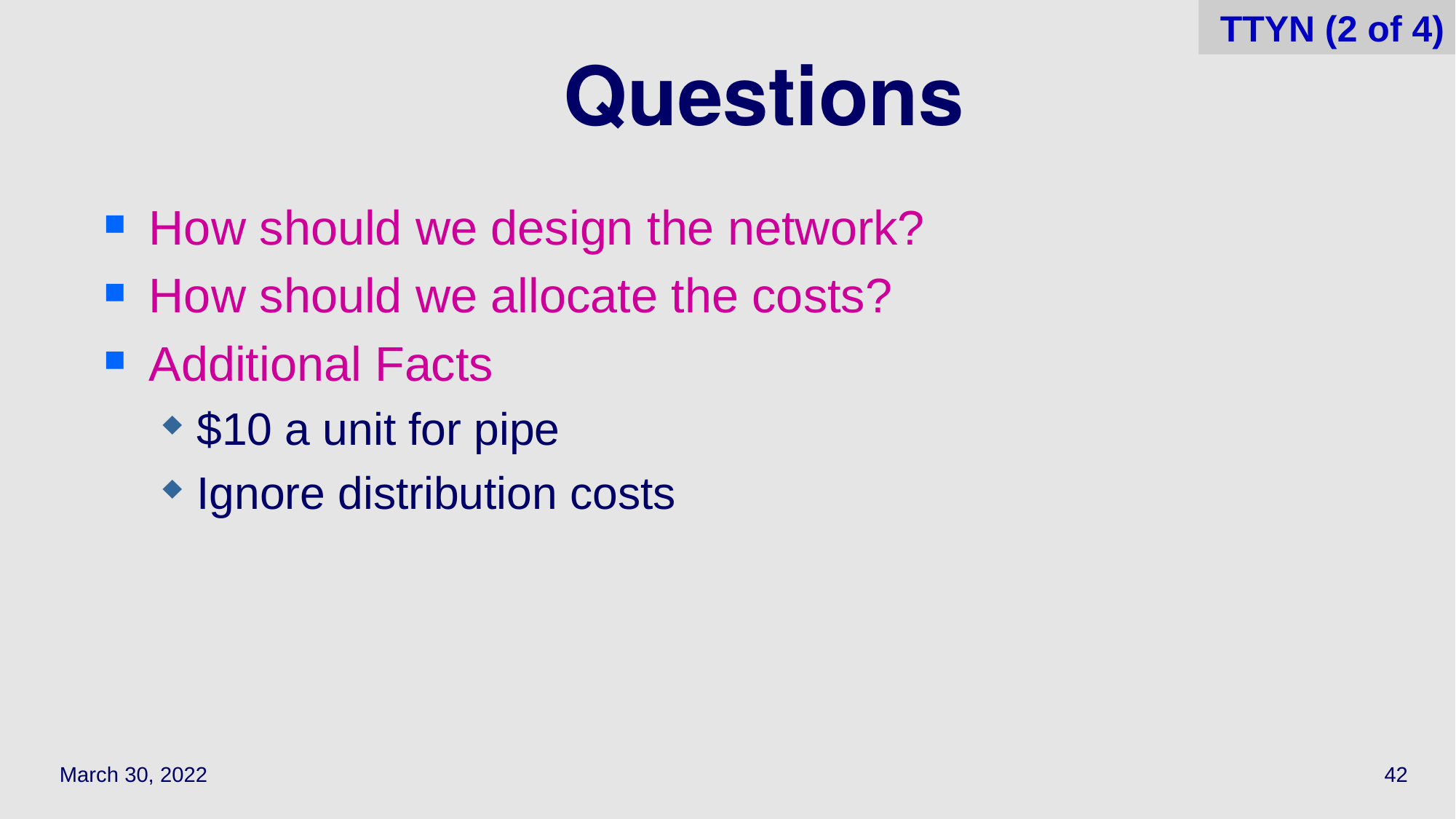

42
TTYN (2 of 4)
# Questions
How should we design the network?
How should we allocate the costs?
Additional Facts
$10 a unit for pipe
Ignore distribution costs
March 30, 2022